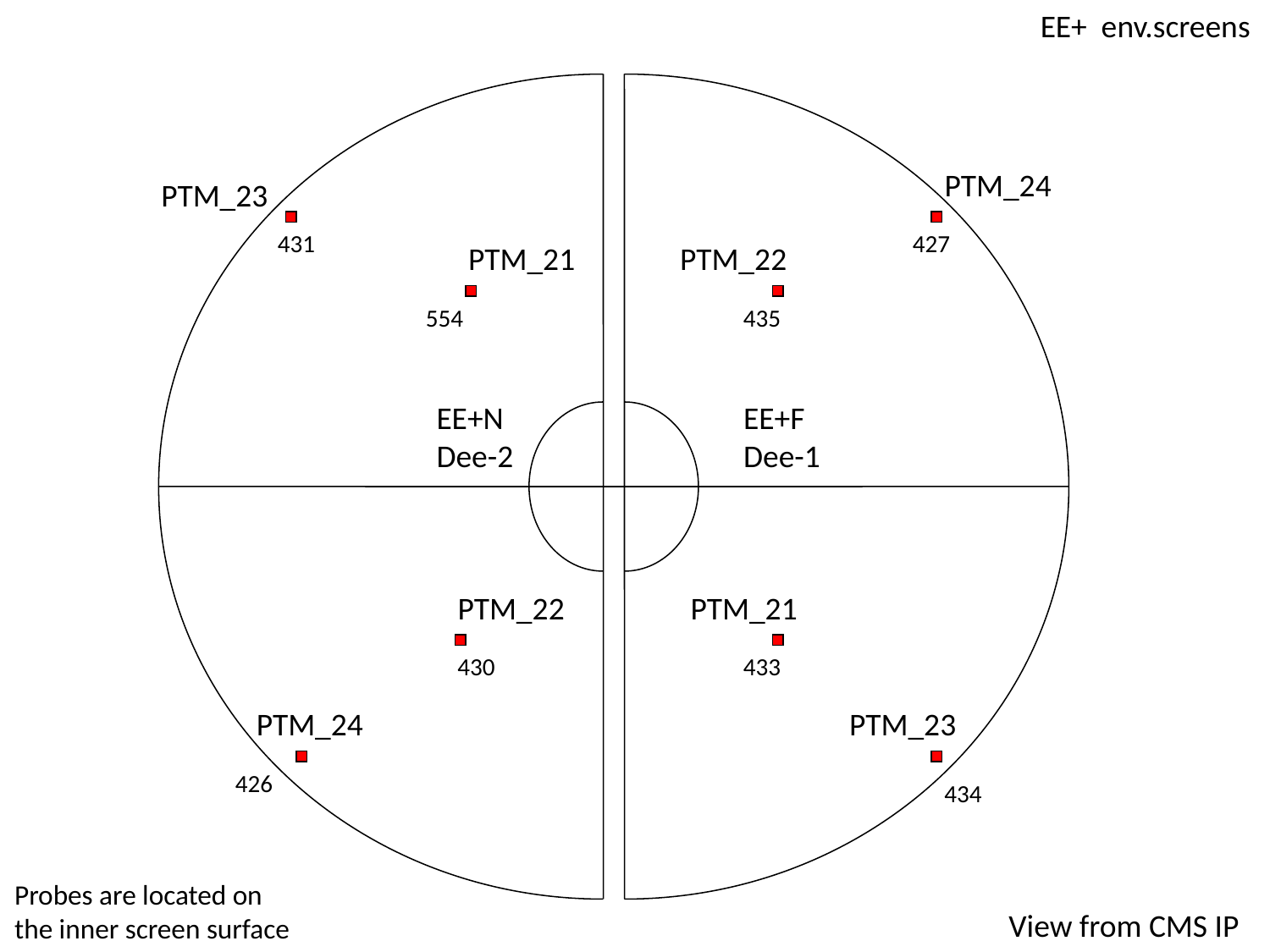

EE+  env.screens

PTM_24
PTM_23

431
427
PTM_21
PTM_22

554
435
EE+N
Dee-2
EE+F
Dee-1

PTM_22
PTM_21

430
433
PTM_24
PTM_23

426
434
Probes are located on
the inner screen surface
View from CMS IP